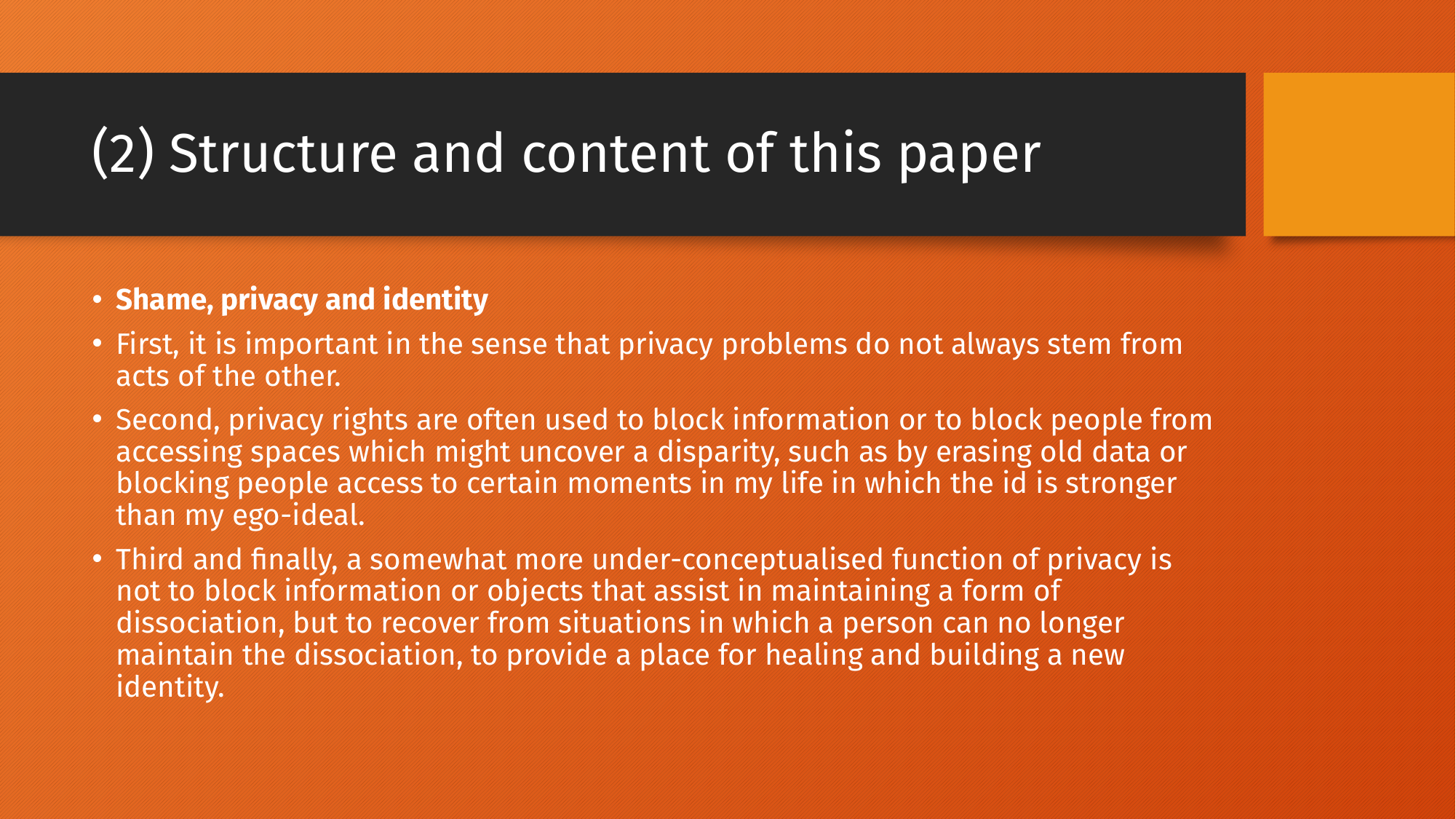

# (2) Structure and content of this paper
Shame, privacy and identity
First, it is important in the sense that privacy problems do not always stem from acts of the other.
Second, privacy rights are often used to block information or to block people from accessing spaces which might uncover a disparity, such as by erasing old data or blocking people access to certain moments in my life in which the id is stronger than my ego-ideal.
Third and finally, a somewhat more under-conceptualised function of privacy is not to block information or objects that assist in maintaining a form of dissociation, but to recover from situations in which a person can no longer maintain the dissociation, to provide a place for healing and building a new identity.